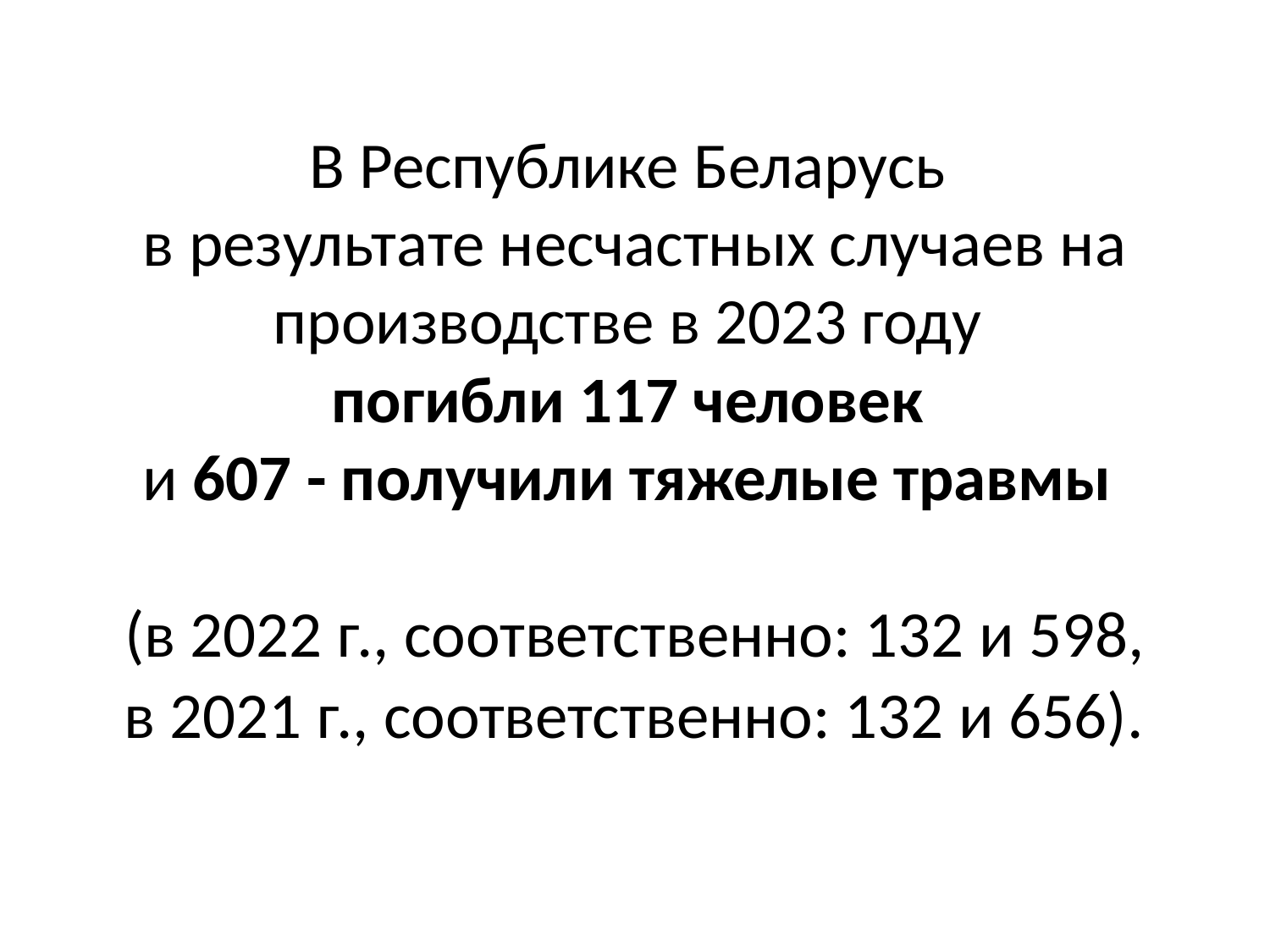

# В Республике Беларусь в результате несчастных случаев на производстве в 2023 году погибли 117 человек и 607 - получили тяжелые травмы (в 2022 г., соответственно: 132 и 598, в 2021 г., соответственно: 132 и 656).